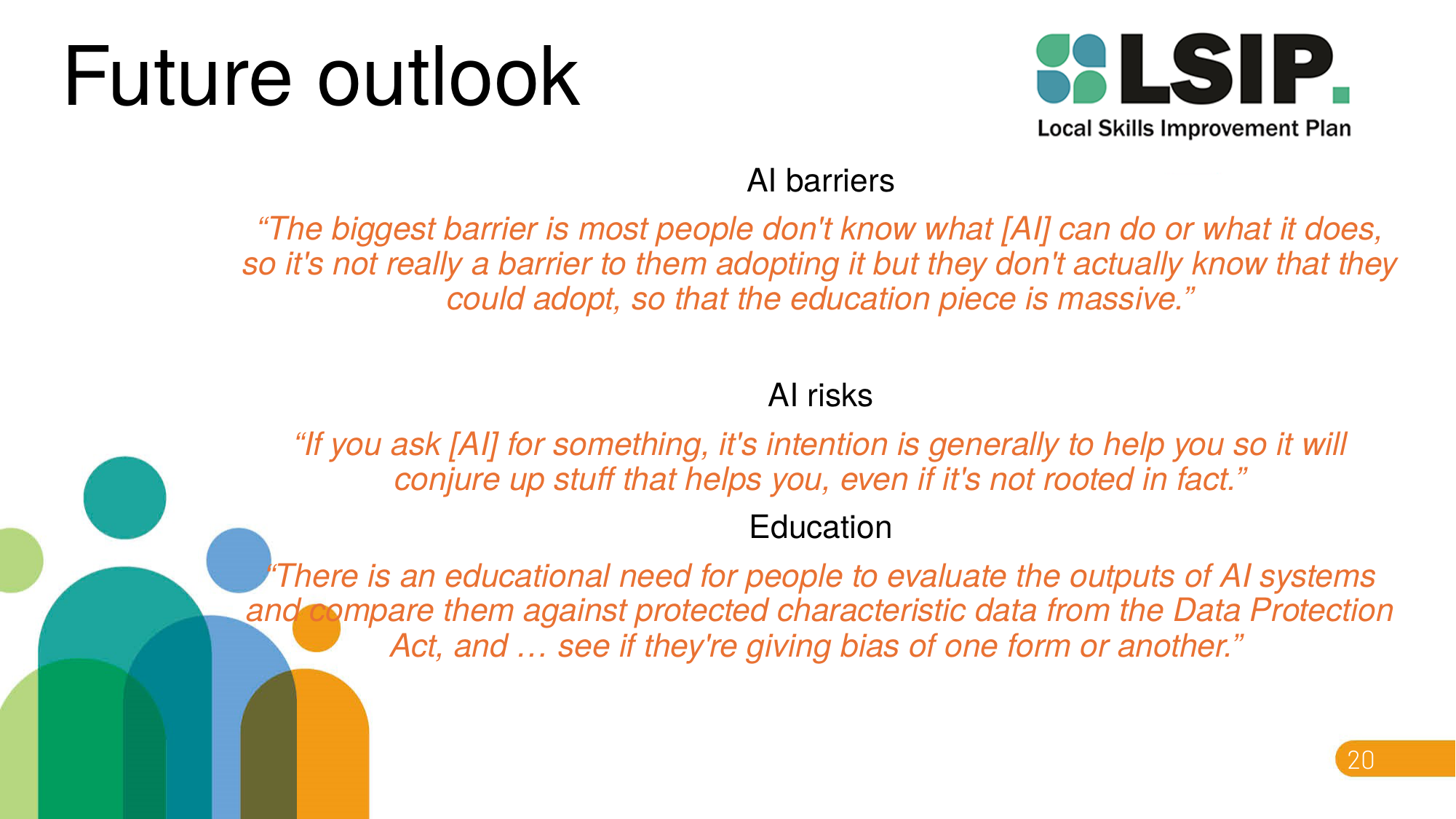

# Future outlook
AI barriers
“The biggest barrier is most people don't know what [AI] can do or what it does, so it's not really a barrier to them adopting it but they don't actually know that they could adopt, so that the education piece is massive.”

AI risks
“If you ask [AI] for something, it's intention is generally to help you so it will conjure up stuff that helps you, even if it's not rooted in fact.”
Education
“There is an educational need for people to evaluate the outputs of AI systems and compare them against protected characteristic data from the Data Protection Act, and … see if they're giving bias of one form or another.”

20